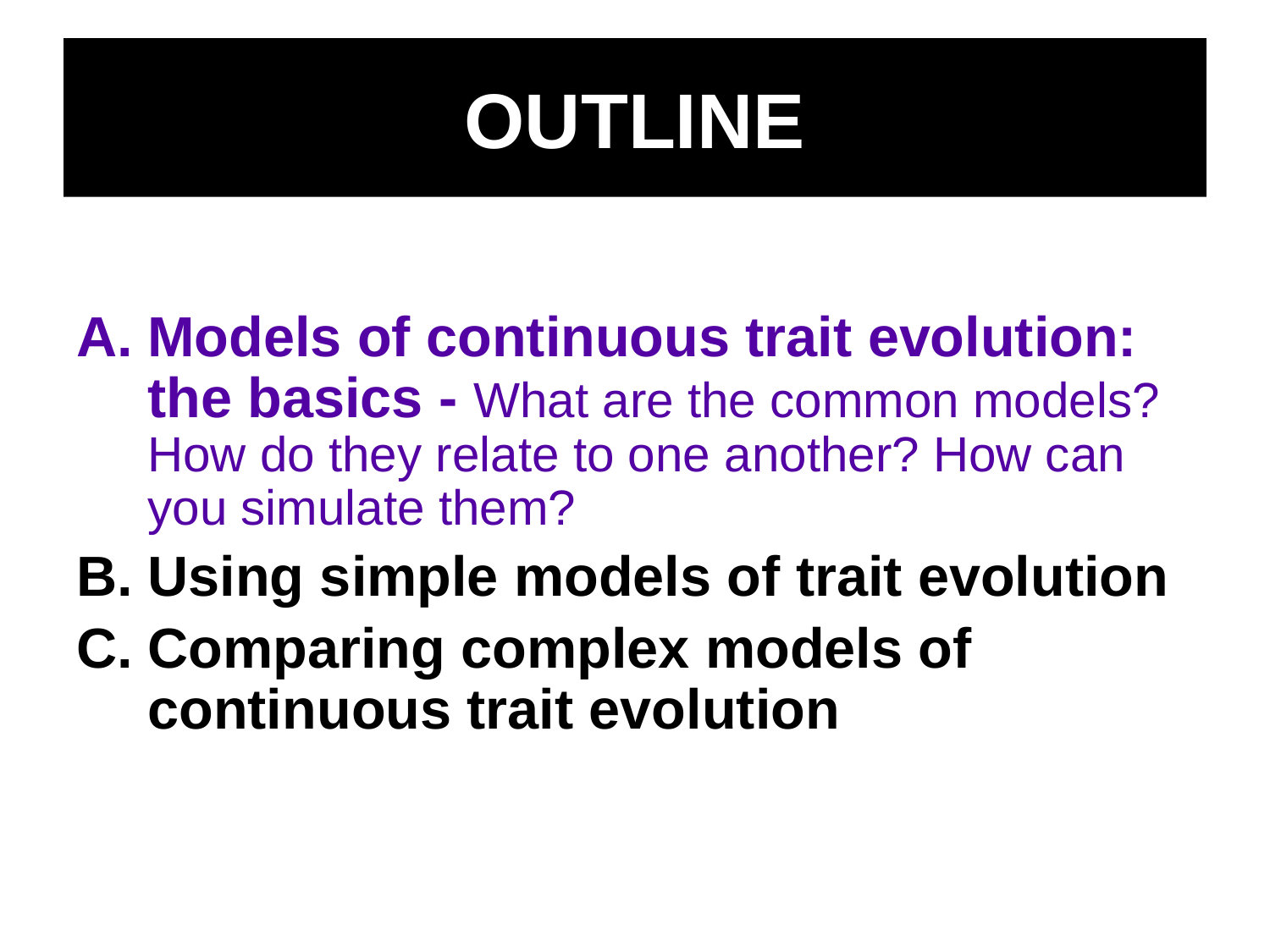

# OUTLINE

Models of continuous trait evolution: the basics - What are the common models? How do they relate to one another? How can you simulate them?
Using simple models of trait evolution
Comparing complex models of continuous trait evolution